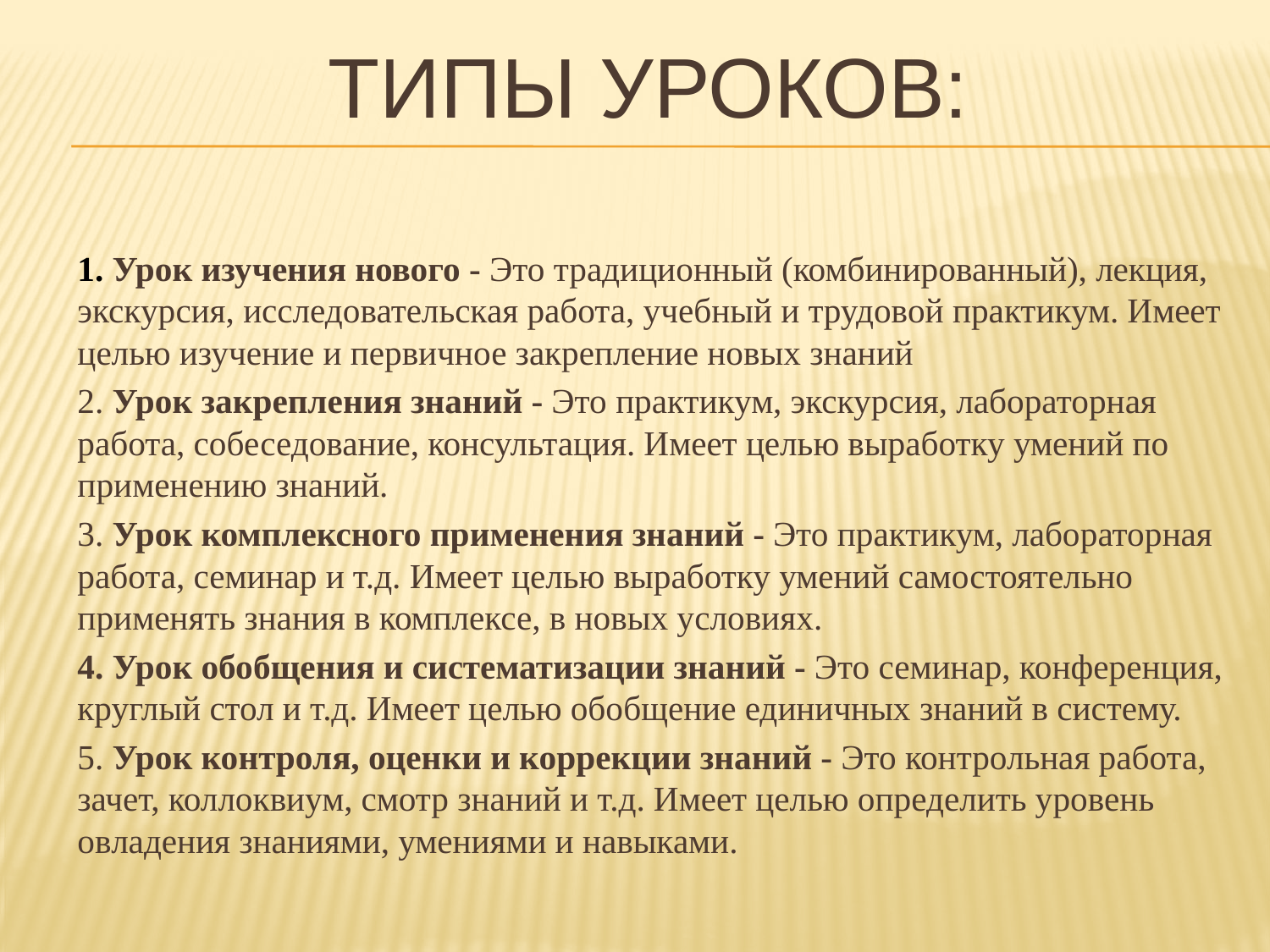

# Типы уроков:
1. Урок изучения нового - Это традиционный (комбинированный), лекция, экскурсия, исследовательская работа, учебный и трудовой практикум. Имеет целью изучение и первичное закрепление новых знаний
2. Урок закрепления знаний - Это практикум, экскурсия, лабораторная работа, собеседование, консультация. Имеет целью выработку умений по применению знаний.
3. Урок комплексного применения знаний - Это практикум, лабораторная работа, семинар и т.д. Имеет целью выработку умений самостоятельно применять знания в комплексе, в новых условиях.
4. Урок обобщения и систематизации знаний - Это семинар, конференция, круглый стол и т.д. Имеет целью обобщение единичных знаний в систему.
5. Урок контроля, оценки и коррекции знаний - Это контрольная работа, зачет, коллоквиум, смотр знаний и т.д. Имеет целью определить уровень овладения знаниями, умениями и навыками.